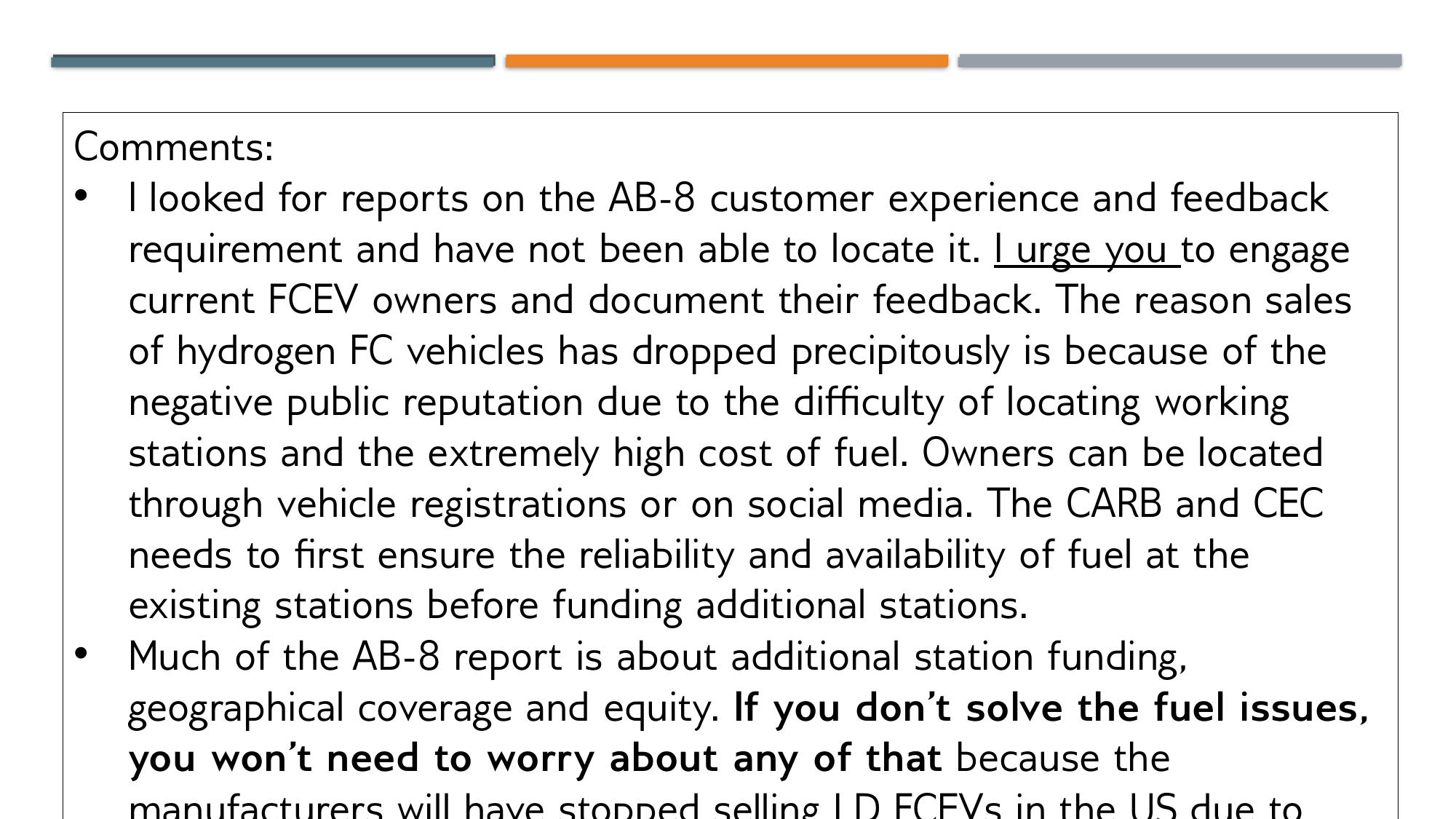

Comments:
I looked for reports on the AB-8 customer experience and feedback requirement and have not been able to locate it. I urge you to engage current FCEV owners and document their feedback. The reason sales of hydrogen FC vehicles has dropped precipitously is because of the negative public reputation due to the difficulty of locating working stations and the extremely high cost of fuel. Owners can be located through vehicle registrations or on social media. The CARB and CEC needs to first ensure the reliability and availability of fuel at the existing stations before funding additional stations.
Much of the AB-8 report is about additional station funding, geographical coverage and equity. If you don’t solve the fuel issues, you won’t need to worry about any of that because the manufacturers will have stopped selling LD FCEVs in the US due to poor sales.